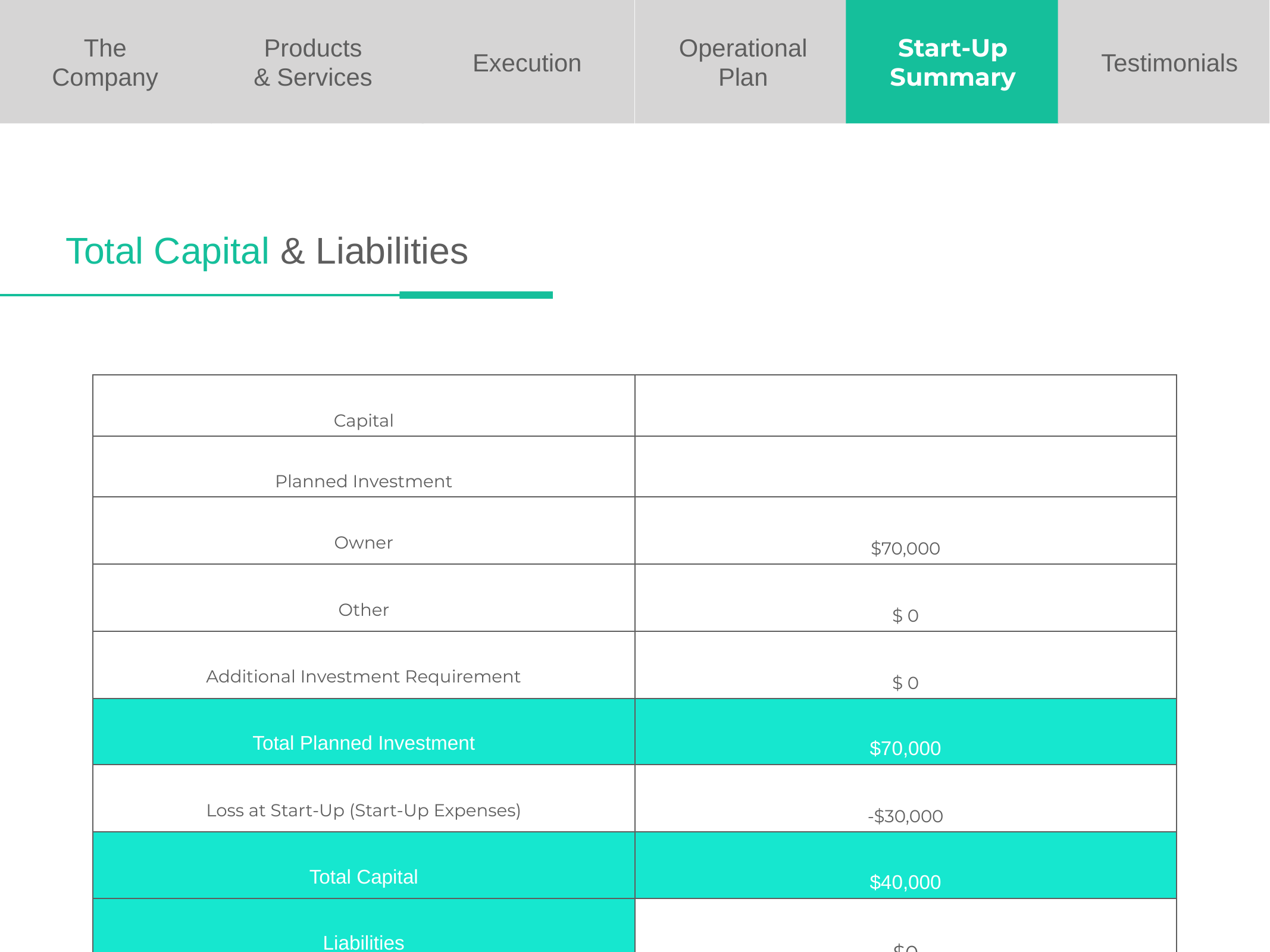

The
Company
Products
& Services
Operational
Plan
Start-Up
Summary
Execution
Testimonials
Total Capital & Liabilities

| Capital |  |
| --- | --- |
| Planned Investment |  |
| Owner | $70,000 |
| Other | $ 0 |
| Additional Investment Requirement | $ 0 |
| Total Planned Investment | $70,000 |
| Loss at Start-Up (Start-Up Expenses) | -$30,000 |
| Total Capital | $40,000 |
| Liabilities | $0 |
| Total Capital & Liabilities | $40,000 |